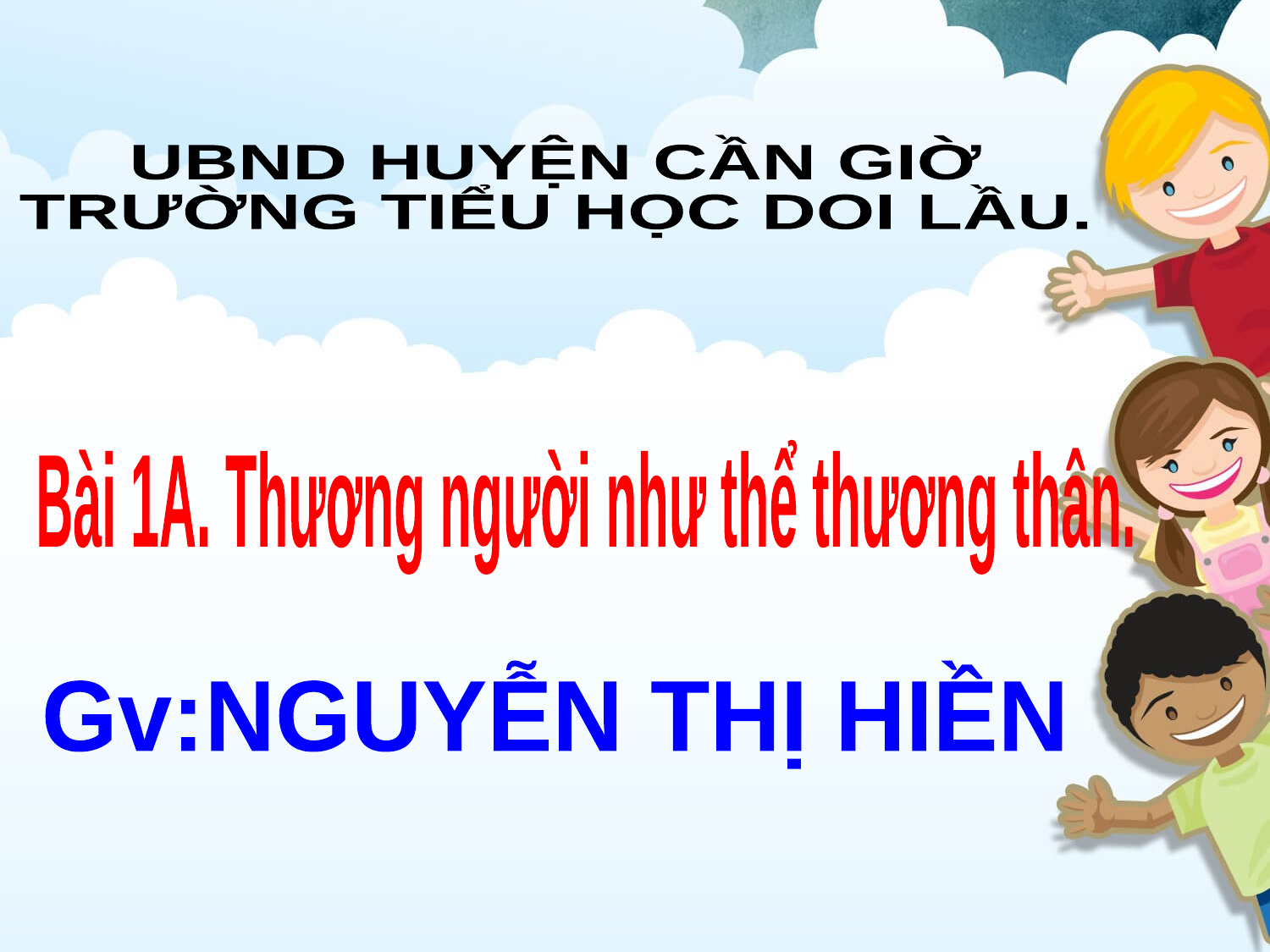

UBND HUYỆN CẦN GIỜ
TRƯỜNG TIỂU HỌC DOI LẦU.
Bài 1A. Thương người như thể thương thân.
Gv:NGUYỄN THỊ HIỀN